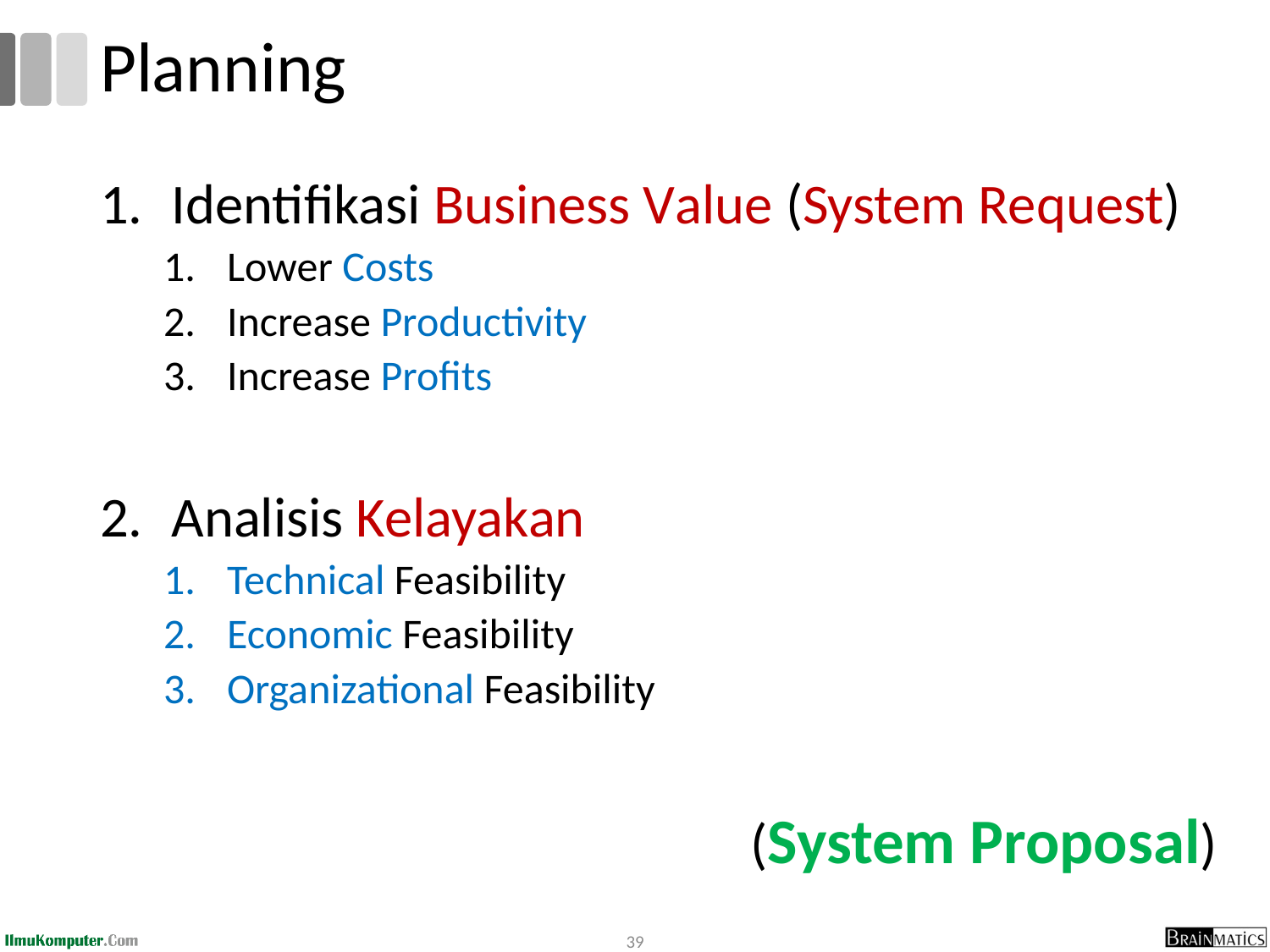

# Planning
Identifikasi Business Value (System Request)
Lower Costs
Increase Productivity
Increase Profits

Analisis Kelayakan
Technical Feasibility
Economic Feasibility
Organizational Feasibility

(System Proposal)

39